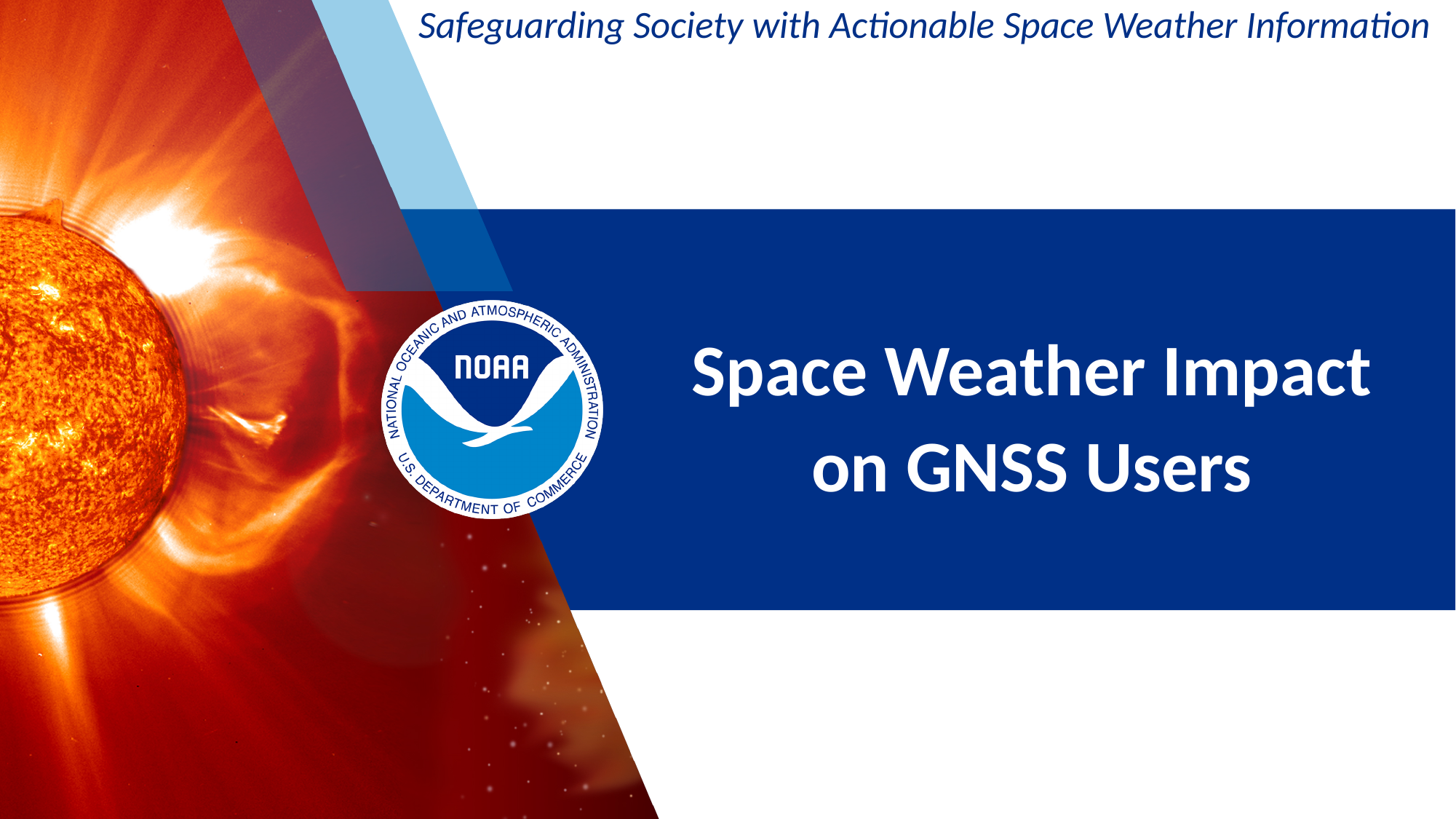

# Space Weather Impact on GNSS Users